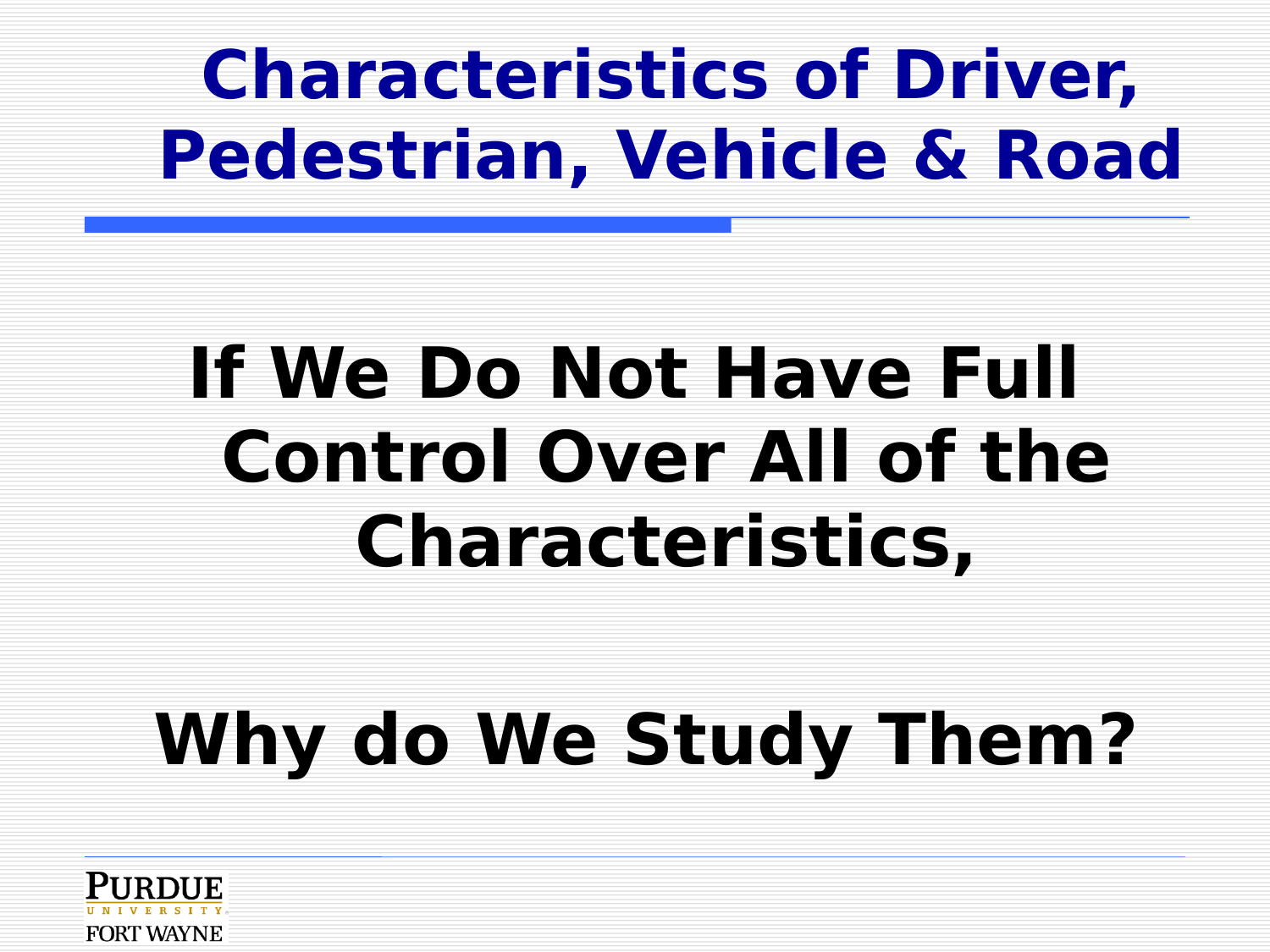

# Characteristics of Driver, Pedestrian, Vehicle & Road

If We Do Not Have Full Control Over All of the Characteristics,

 Why do We Study Them?